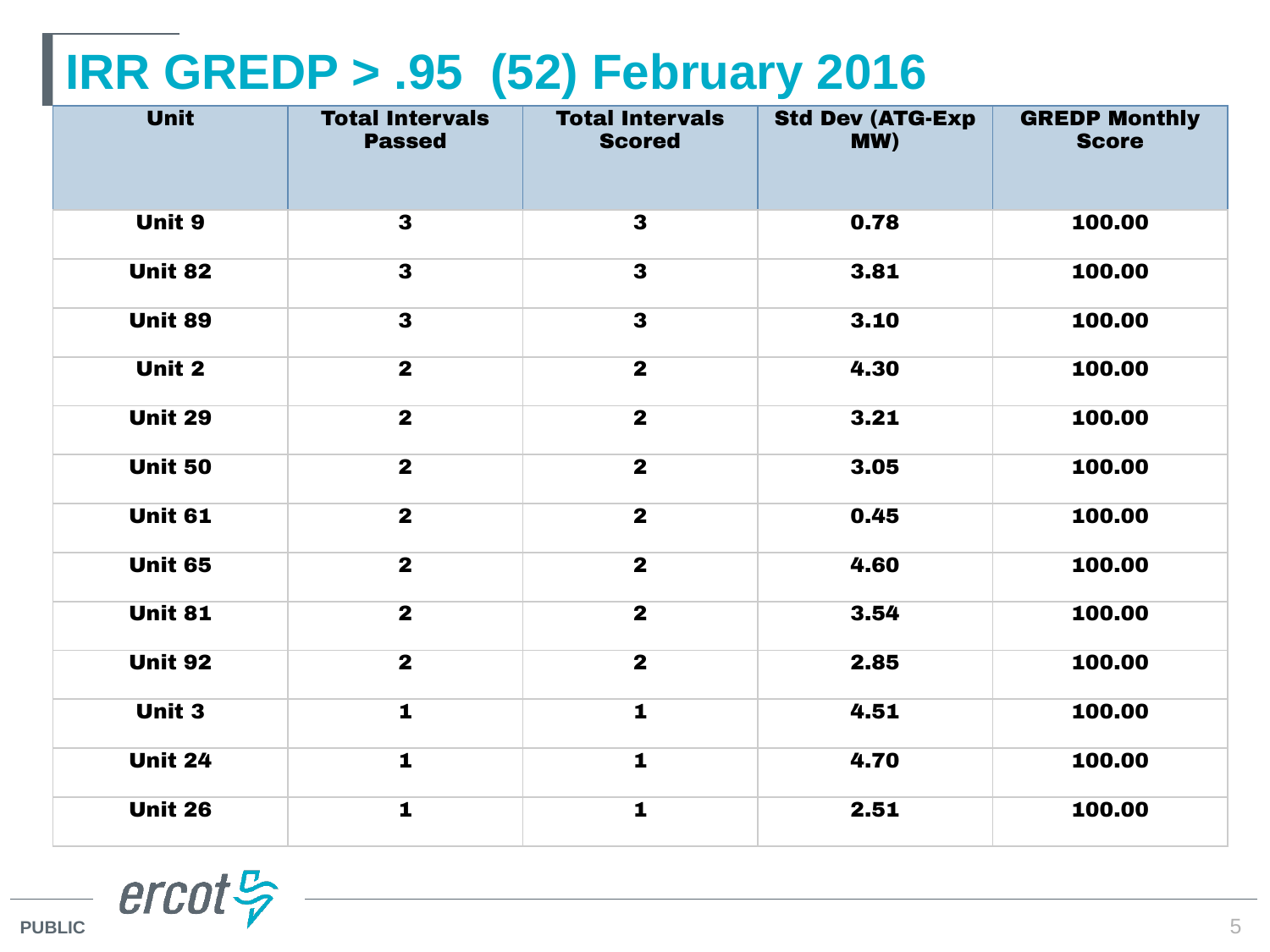

# IRR GREDP > .95  (52) February 2016
| Unit | Total Intervals Passed | Total Intervals Scored | Std Dev (ATG-Exp MW) | GREDP Monthly Score |
| --- | --- | --- | --- | --- |
| Unit 9 | 3 | 3 | 0.78 | 100.00 |
| Unit 82 | 3 | 3 | 3.81 | 100.00 |
| Unit 89 | 3 | 3 | 3.10 | 100.00 |
| Unit 2 | 2 | 2 | 4.30 | 100.00 |
| Unit 29 | 2 | 2 | 3.21 | 100.00 |
| Unit 50 | 2 | 2 | 3.05 | 100.00 |
| Unit 61 | 2 | 2 | 0.45 | 100.00 |
| Unit 65 | 2 | 2 | 4.60 | 100.00 |
| Unit 81 | 2 | 2 | 3.54 | 100.00 |
| Unit 92 | 2 | 2 | 2.85 | 100.00 |
| Unit 3 | 1 | 1 | 4.51 | 100.00 |
| Unit 24 | 1 | 1 | 4.70 | 100.00 |
| Unit 26 | 1 | 1 | 2.51 | 100.00 |
5